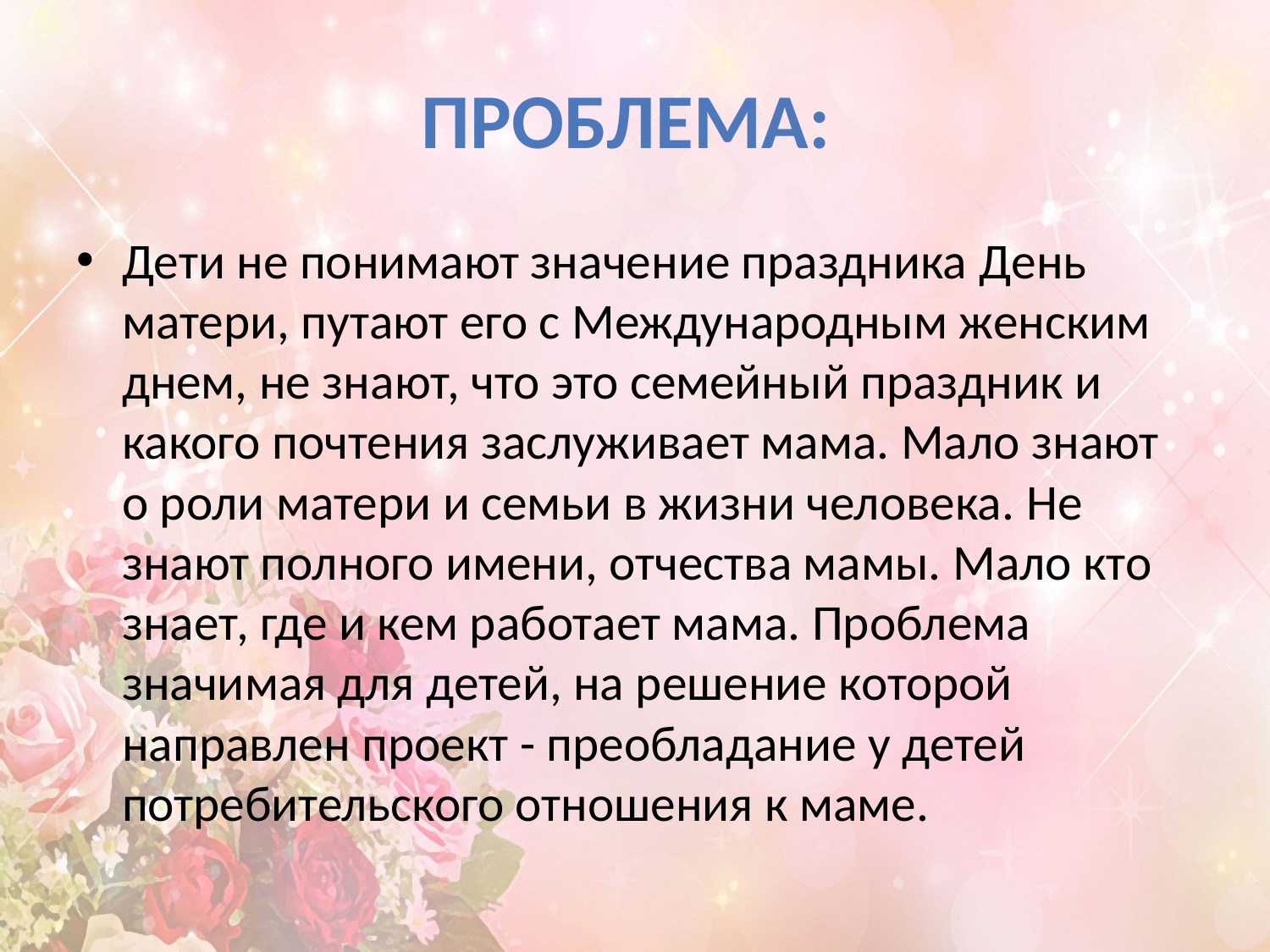

# Проблема:
Дети не понимают значение праздника День матери, путают его с Международным женским днем, не знают, что это семейный праздник и какого почтения заслуживает мама. Мало знают о роли матери и семьи в жизни человека. Не знают полного имени, отчества мамы. Мало кто знает, где и кем работает мама. Проблема значимая для детей, на решение которой направлен проект - преобладание у детей потребительского отношения к маме.